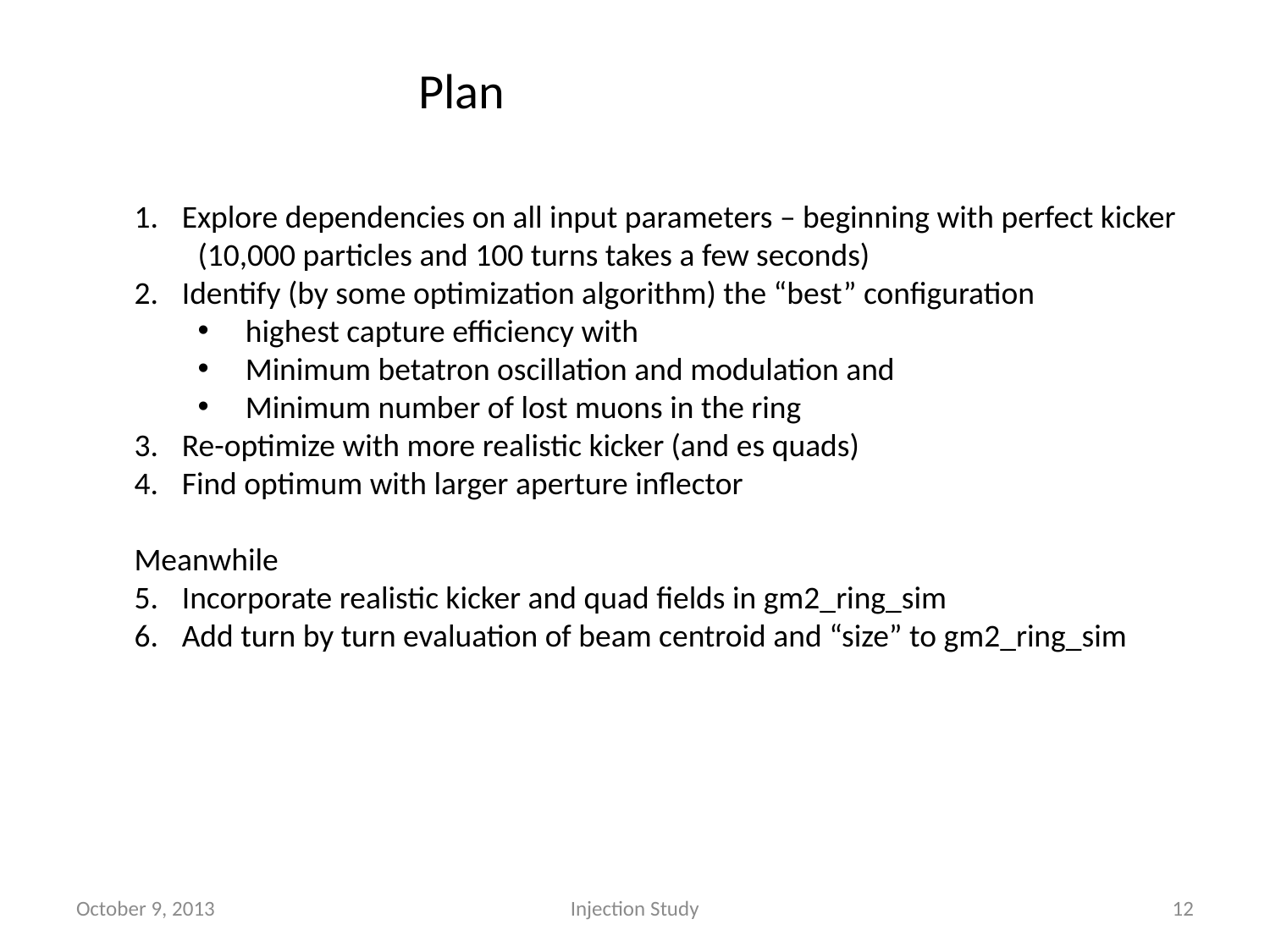

Plan
Explore dependencies on all input parameters – beginning with perfect kicker
(10,000 particles and 100 turns takes a few seconds)
Identify (by some optimization algorithm) the “best” configuration
highest capture efficiency with
Minimum betatron oscillation and modulation and
Minimum number of lost muons in the ring
Re-optimize with more realistic kicker (and es quads)
Find optimum with larger aperture inflector

Meanwhile
Incorporate realistic kicker and quad fields in gm2_ring_sim
Add turn by turn evaluation of beam centroid and “size” to gm2_ring_sim

October 9, 2013
Injection Study
12